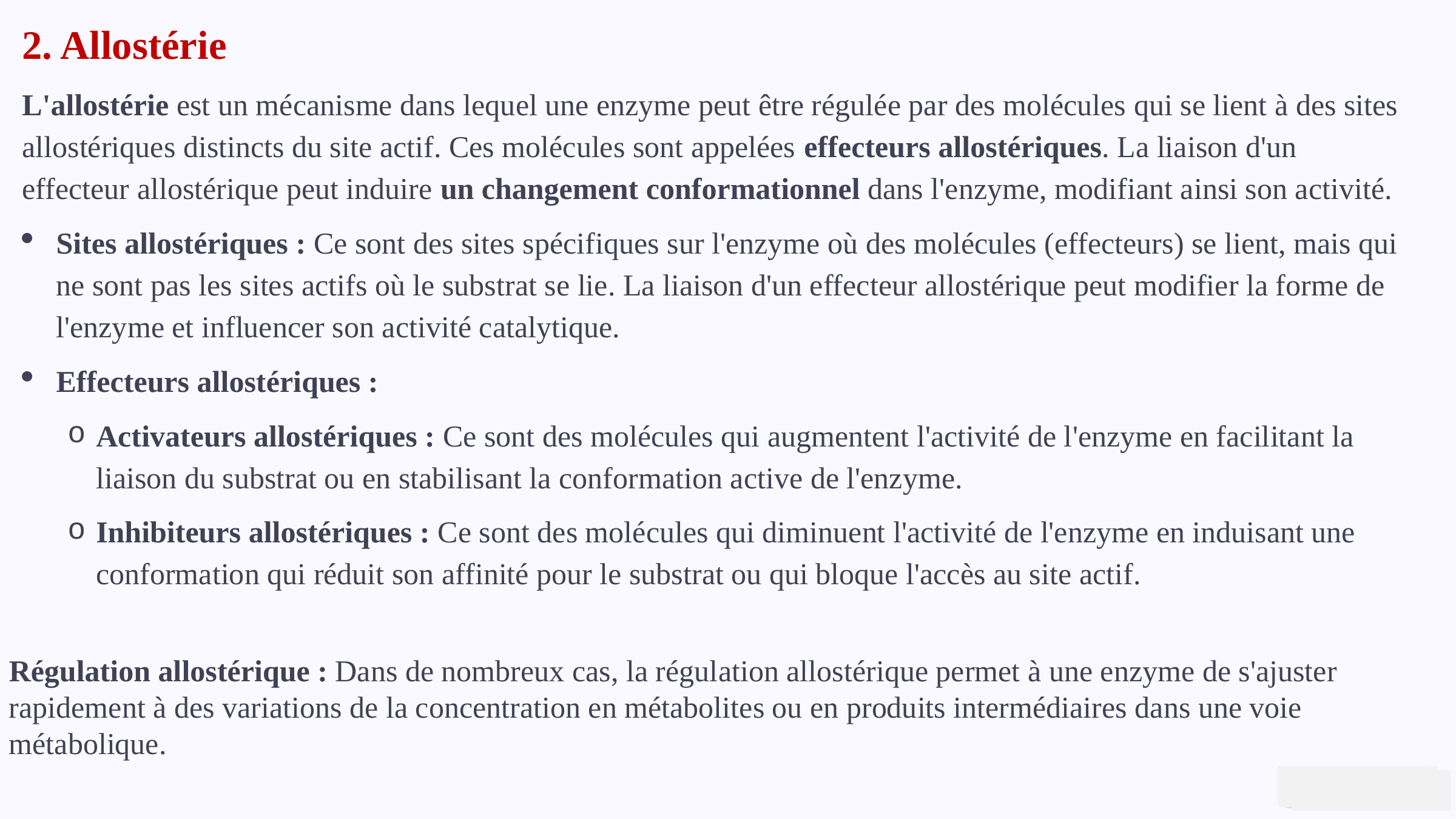

2. Allostérie
L'allostérie est un mécanisme dans lequel une enzyme peut être régulée par des molécules qui se lient à des sites allostériques distincts du site actif. Ces molécules sont appelées effecteurs allostériques. La liaison d'un effecteur allostérique peut induire un changement conformationnel dans l'enzyme, modifiant ainsi son activité.
Sites allostériques : Ce sont des sites spécifiques sur l'enzyme où des molécules (effecteurs) se lient, mais qui ne sont pas les sites actifs où le substrat se lie. La liaison d'un effecteur allostérique peut modifier la forme de l'enzyme et influencer son activité catalytique.
Effecteurs allostériques :
Activateurs allostériques : Ce sont des molécules qui augmentent l'activité de l'enzyme en facilitant la liaison du substrat ou en stabilisant la conformation active de l'enzyme.
Inhibiteurs allostériques : Ce sont des molécules qui diminuent l'activité de l'enzyme en induisant une conformation qui réduit son affinité pour le substrat ou qui bloque l'accès au site actif.
Régulation allostérique : Dans de nombreux cas, la régulation allostérique permet à une enzyme de s'ajuster rapidement à des variations de la concentration en métabolites ou en produits intermédiaires dans une voie métabolique.